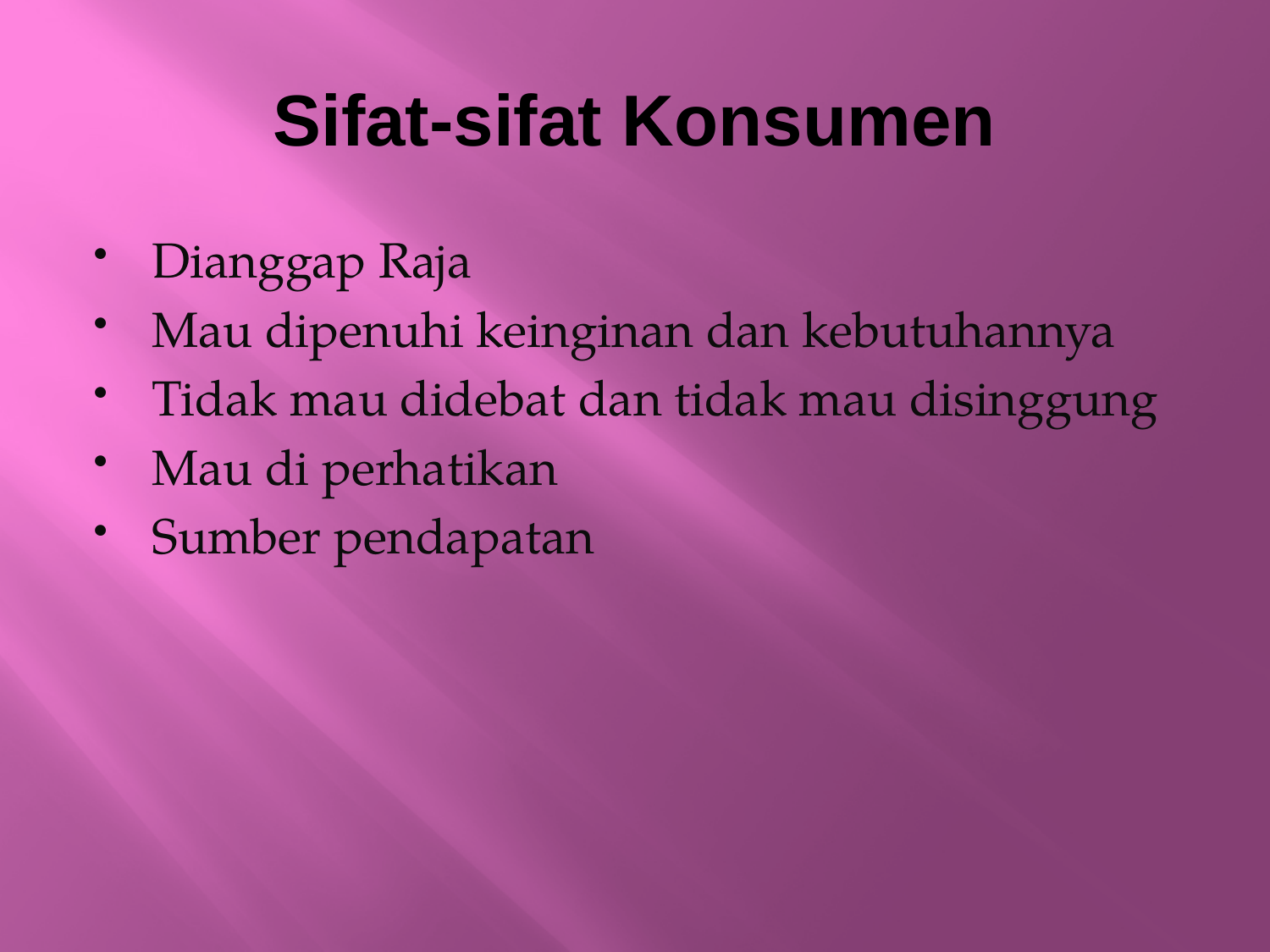

# Sifat-sifat Konsumen
Dianggap Raja
Mau dipenuhi keinginan dan kebutuhannya
Tidak mau didebat dan tidak mau disinggung
Mau di perhatikan
Sumber pendapatan